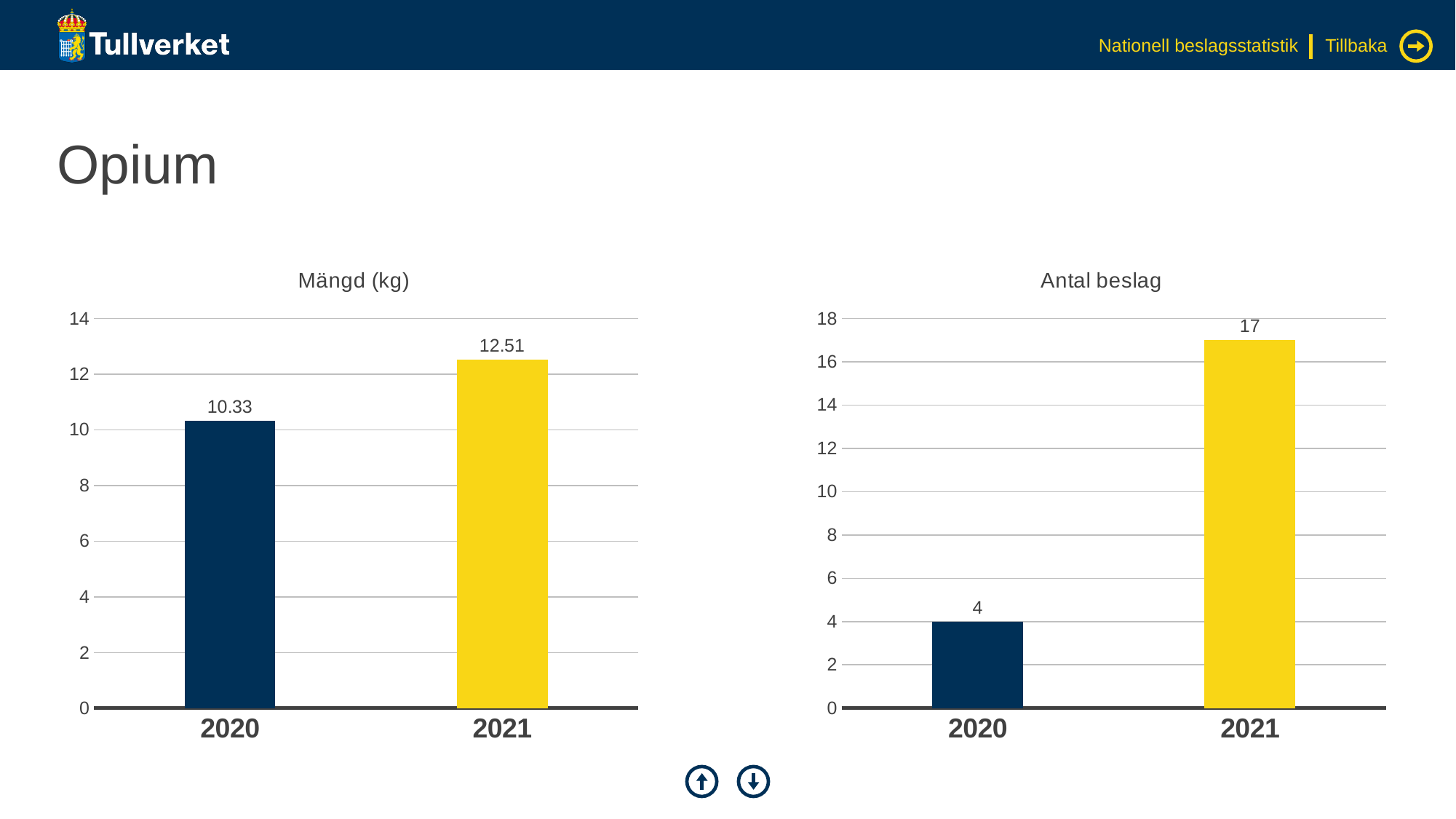

Nationell beslagsstatistik
Tillbaka
# Opium

### Chart: Mängd (kg)

| Category | Serie 1 |
|---|---|
| 2020 | 10.33 |
| 2021 | 12.51 |

### Chart: Antal beslag

| Category | Serie 1 |
|---|---|
| 2020 | 4.0 |
| 2021 | 17.0 |